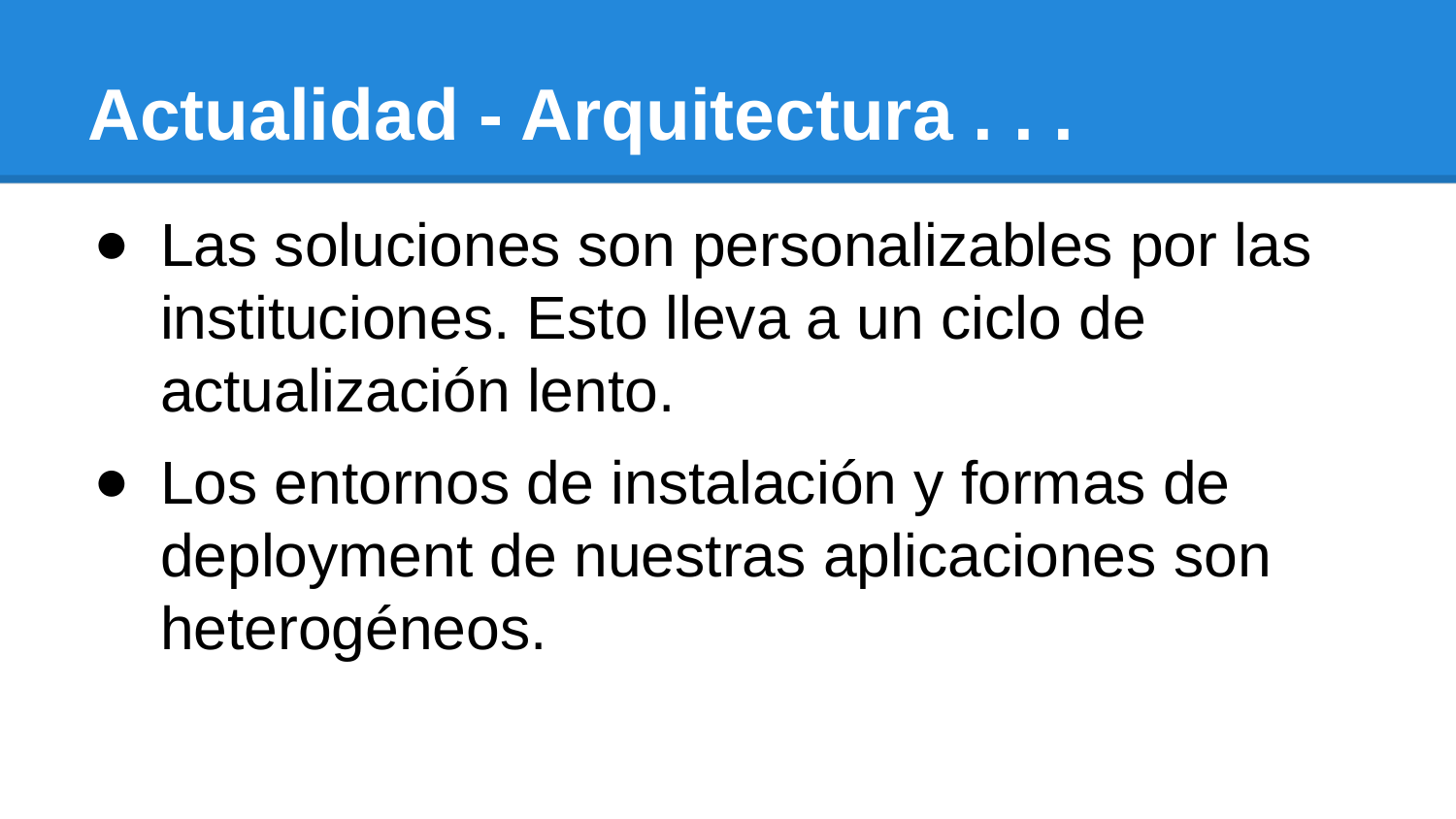

# Actualidad - Arquitectura . . .
Las soluciones son personalizables por las instituciones. Esto lleva a un ciclo de actualización lento.
Los entornos de instalación y formas de deployment de nuestras aplicaciones son heterogéneos.